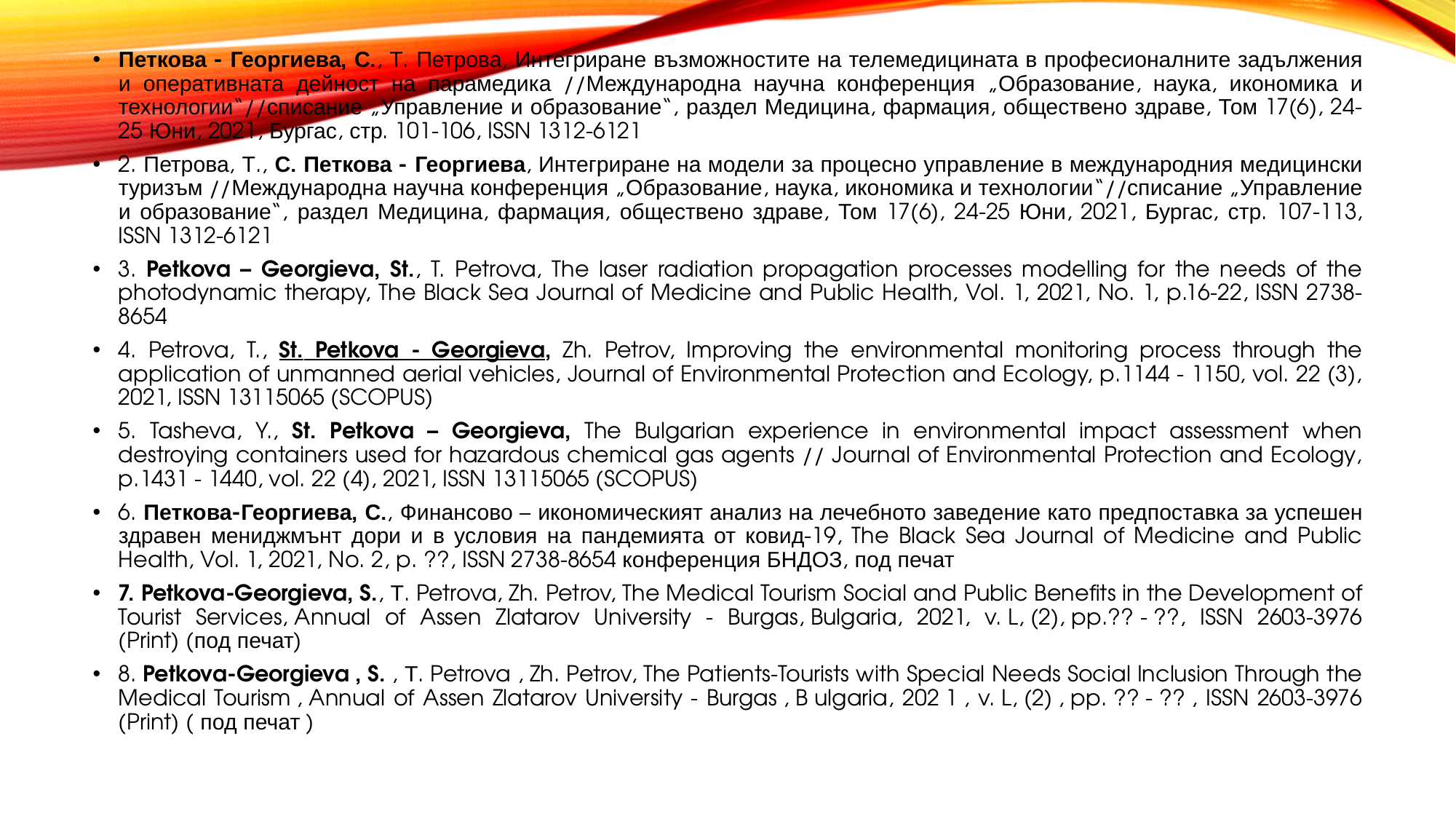

Петкова - Георгиева, С., Т. Петрова, Интегриране възможностите на телемедицината в професионалните задължения и оперативната дейност на парамедика //Международна научна конференция „Образование, наука, икономика и технологии“//списание „Управление и образование“, раздел Медицина, фармация, обществено здраве, Том 17(6), 24-25 Юни, 2021, Бургас, стр. 101-106, ISSN 1312-6121
2. Петрова, Т., С. Петкова - Георгиева, Интегриране на модели за процесно управление в международния медицински туризъм //Международна научна конференция „Образование, наука, икономика и технологии“//списание „Управление и образование“, раздел Медицина, фармация, обществено здраве, Том 17(6), 24-25 Юни, 2021, Бургас, стр. 107-113, ISSN 1312-6121
3. Petkova – Georgieva, St., T. Petrova, The laser radiation propagation processes modelling for the needs of the photodynamic therapy, The Black Sea Journal of Medicine and Public Health, Vol. 1, 2021, No. 1, p.16-22, ISSN 2738-8654
4. Petrova, T., St. Petkova - Georgieva, Zh. Petrov, Improving the environmental monitoring process through the application of unmanned aerial vehicles, Journal of Environmental Protection and Ecology, p.1144 - 1150, vol. 22 (3), 2021, ISSN 13115065 (SCOPUS)
5. Tasheva, Y., St. Petkova – Georgieva, The Bulgarian experience in environmental impact assessment when destroying containers used for hazardous chemical gas agents // Journal of Environmental Protection and Ecology, p.1431 - 1440, vol. 22 (4), 2021, ISSN 13115065 (SCOPUS)
6. Петкова-Георгиева, С., Финансово – икономическият анализ на лечебното заведение като предпоставка за успешен здравен мениджмънт дори и в условия на пандемията от ковид-19, The Black Sea Journal of Medicine and Public Health, Vol. 1, 2021, No. 2, p. ??, ISSN 2738-8654 конференция БНДОЗ, под печат
7. Petkova-Georgieva, S., Т. Petrova, Zh. Petrov, The Medical Tourism Social and Public Benefits in the Development of Tourist Services, Annual of Assen Zlatarov University - Burgas, Bulgaria, 2021, v. L, (2), pp.?? - ??, ISSN 2603-3976 (Print) (под печат)
8. Petkova-Georgieva , S. , Т. Petrova , Zh. Petrov, The Patients-Tourists with Special Needs Social Inclusion Through the Medical Tourism , Annual of Assen Zlatarov University - Burgas , B ulgaria, 202 1 , v. L, (2) , pp. ?? - ?? , ISSN 2603-3976 (Print) ( под печат )